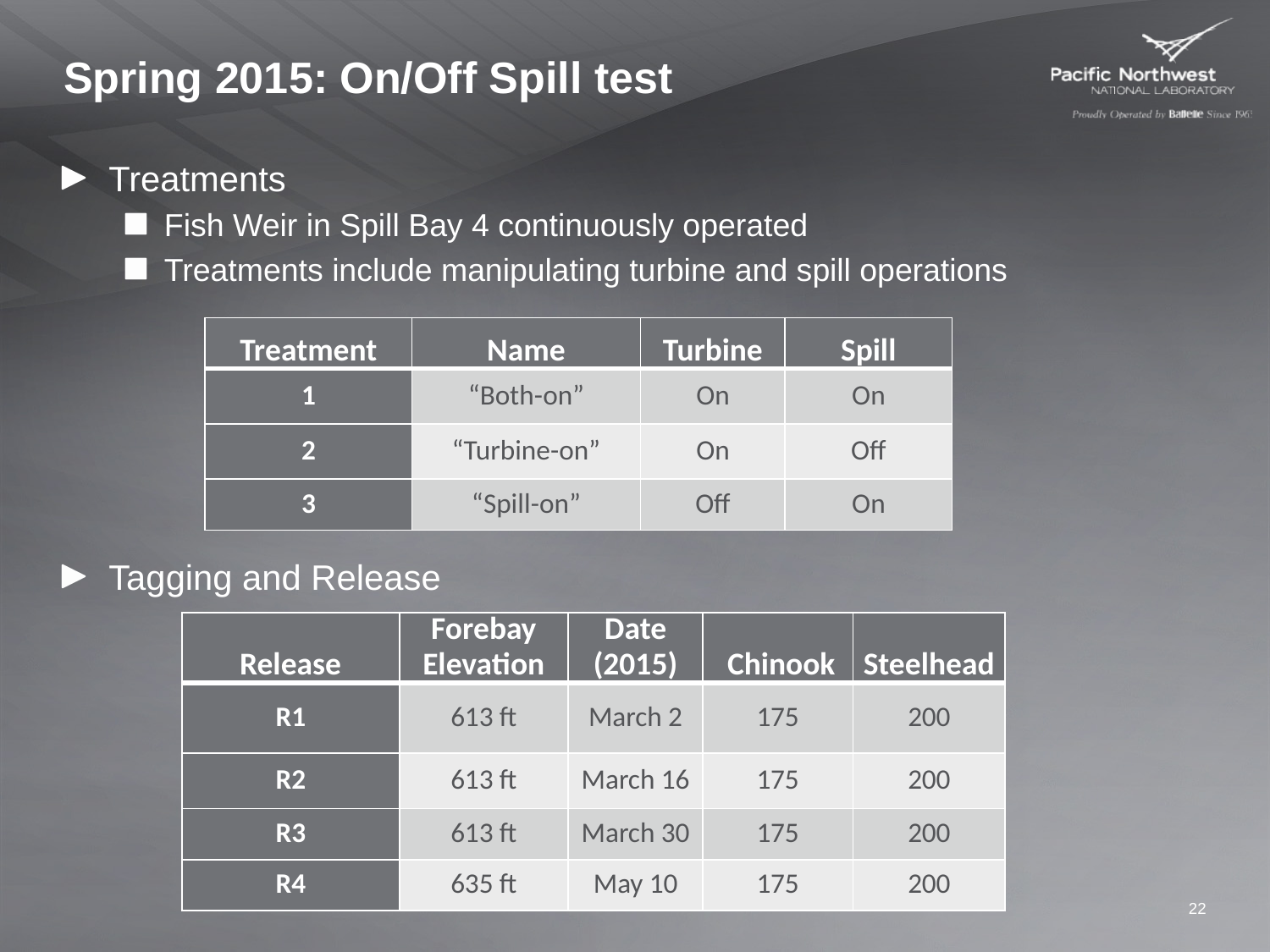

# Spring 2015: On/Off Spill test
Treatments
Fish Weir in Spill Bay 4 continuously operated
Treatments include manipulating turbine and spill operations

Tagging and Release
| Treatment | Name | Turbine | Spill |
| --- | --- | --- | --- |
| 1 | “Both-on” | On | On |
| 2 | “Turbine-on” | On | Off |
| 3 | “Spill-on” | Off | On |
| Release | Forebay Elevation | Date (2015) | Chinook | Steelhead |
| --- | --- | --- | --- | --- |
| R1 | 613 ft | March 2 | 175 | 200 |
| R2 | 613 ft | March 16 | 175 | 200 |
| R3 | 613 ft | March 30 | 175 | 200 |
| R4 | 635 ft | May 10 | 175 | 200 |
22